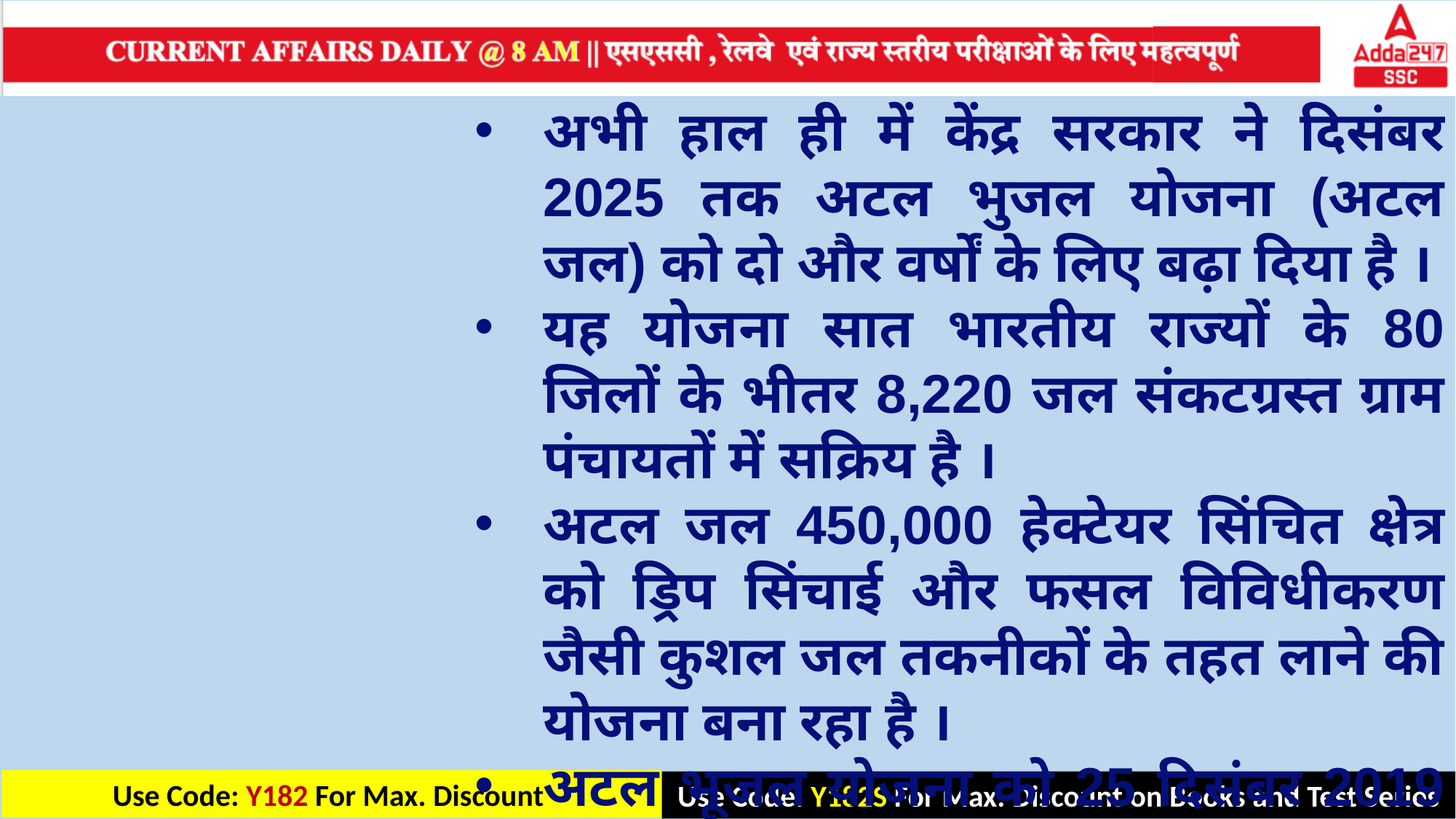

अभी हाल ही में केंद्र सरकार ने दिसंबर 2025 तक अटल भुजल योजना (अटल जल) को दो और वर्षों के लिए बढ़ा दिया है ।
यह योजना सात भारतीय राज्यों के 80 जिलों के भीतर 8,220 जल संकटग्रस्त ग्राम पंचायतों में सक्रिय है ।
अटल जल 450,000 हेक्टेयर सिंचित क्षेत्र को ड्रिप सिंचाई और फसल विविधीकरण जैसी कुशल जल तकनीकों के तहत लाने की योजना बना रहा है ।
अटल भूजल योजना को 25 दिसंबर 2019 को शुरू किया गया ।